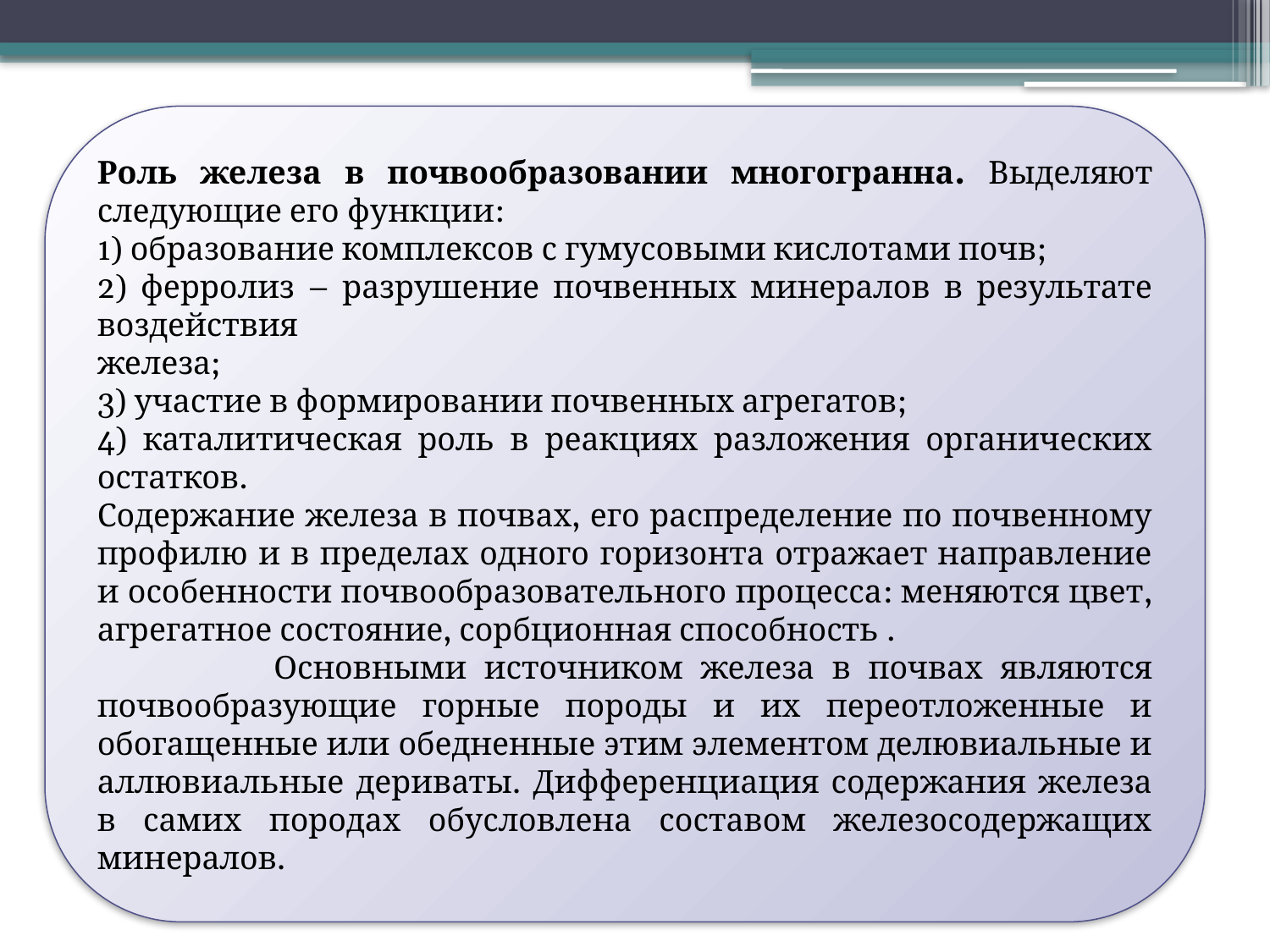

Роль железа в почвообразовании многогранна. Выделяют следующие его функции:
1) образование комплексов с гумусовыми кислотами почв;
2) ферролиз – разрушение почвенных минералов в результате воздействия
железа;
3) участие в формировании почвенных агрегатов;
4) каталитическая роль в реакциях разложения органических остатков.
Содержание железа в почвах, его распределение по почвенному профилю и в пределах одного горизонта отражает направление и особенности почвообразовательного процесса: меняются цвет, агрегатное состояние, сорбционная способность .
          Основными источником железа в почвах являются почвообразующие горные породы и их переотложенные и обогащенные или обедненные этим элементом делювиальные и аллювиальные дериваты. Дифференциация содержания железа в самих породах обусловлена составом железосодержащих минералов.